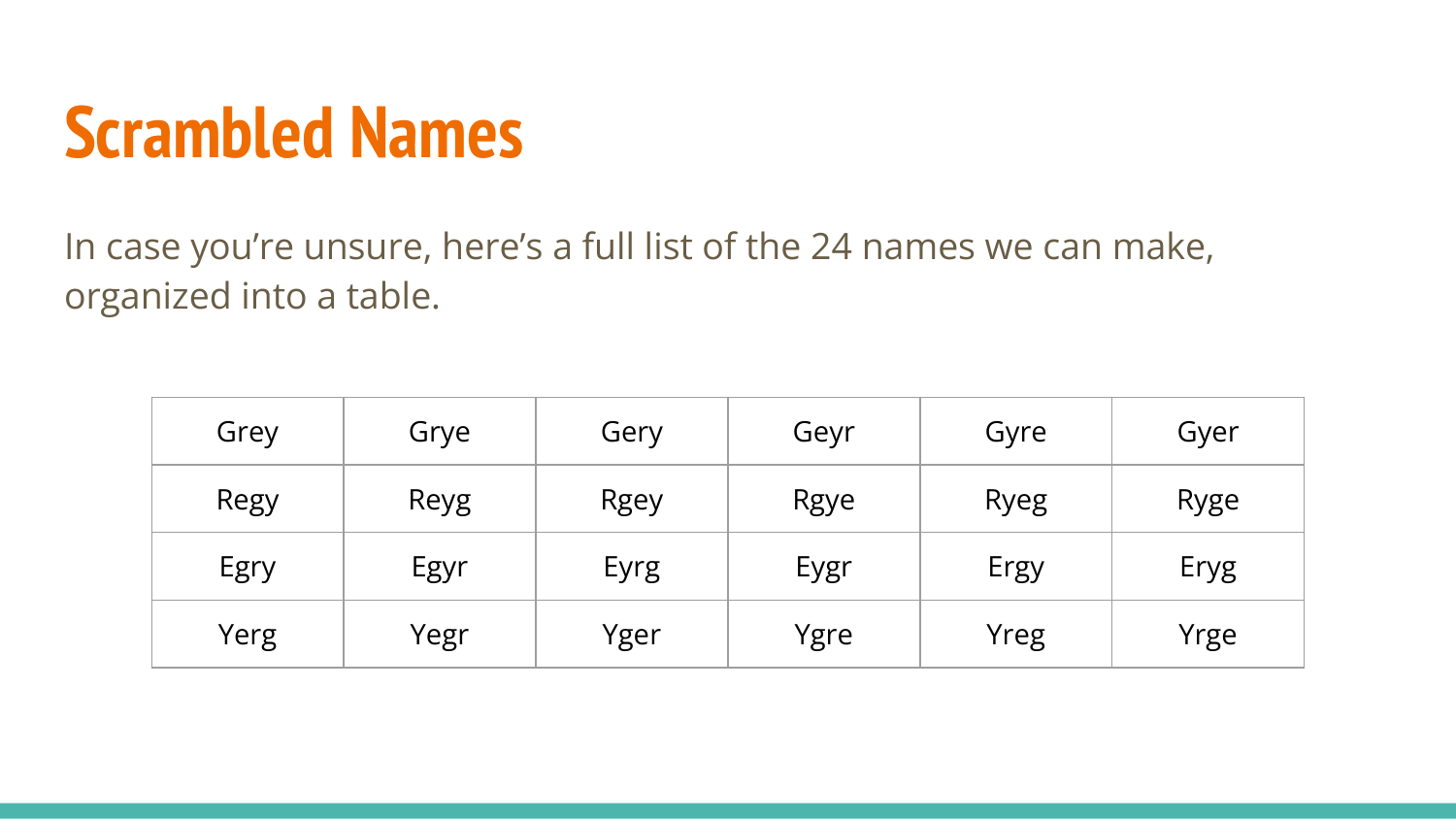

# Scrambled Names
In case you’re unsure, here’s a full list of the 24 names we can make, organized into a table.
| Grey | Grye | Gery | Geyr | Gyre | Gyer |
| --- | --- | --- | --- | --- | --- |
| Regy | Reyg | Rgey | Rgye | Ryeg | Ryge |
| Egry | Egyr | Eyrg | Eygr | Ergy | Eryg |
| Yerg | Yegr | Yger | Ygre | Yreg | Yrge |